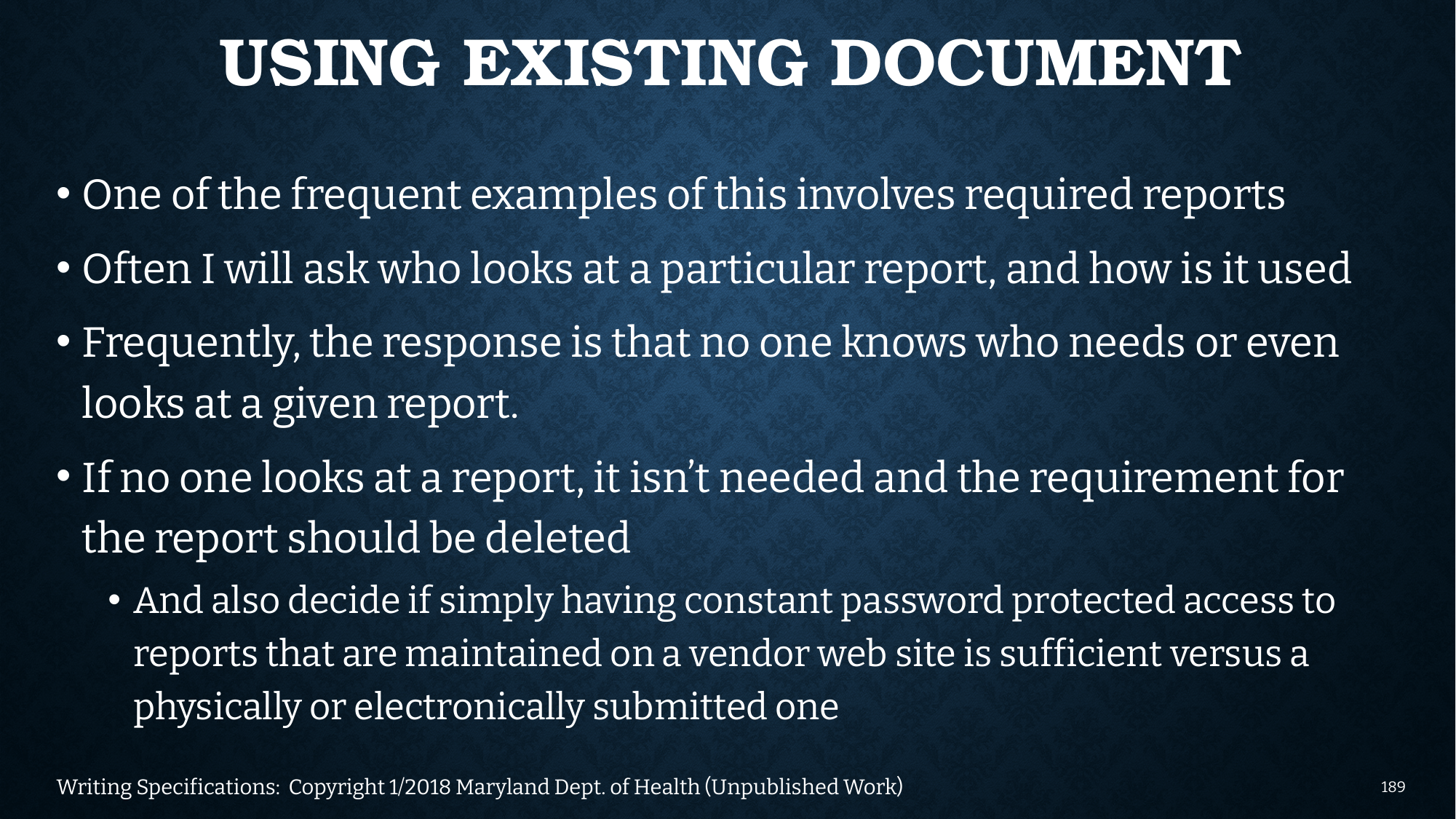

# Using existing document
One of the frequent examples of this involves required reports
Often I will ask who looks at a particular report, and how is it used
Frequently, the response is that no one knows who needs or even looks at a given report.
If no one looks at a report, it isn’t needed and the requirement for the report should be deleted
And also decide if simply having constant password protected access to reports that are maintained on a vendor web site is sufficient versus a physically or electronically submitted one
Writing Specifications:  Copyright 1/2018 Maryland Dept. of Health (Unpublished Work)
189